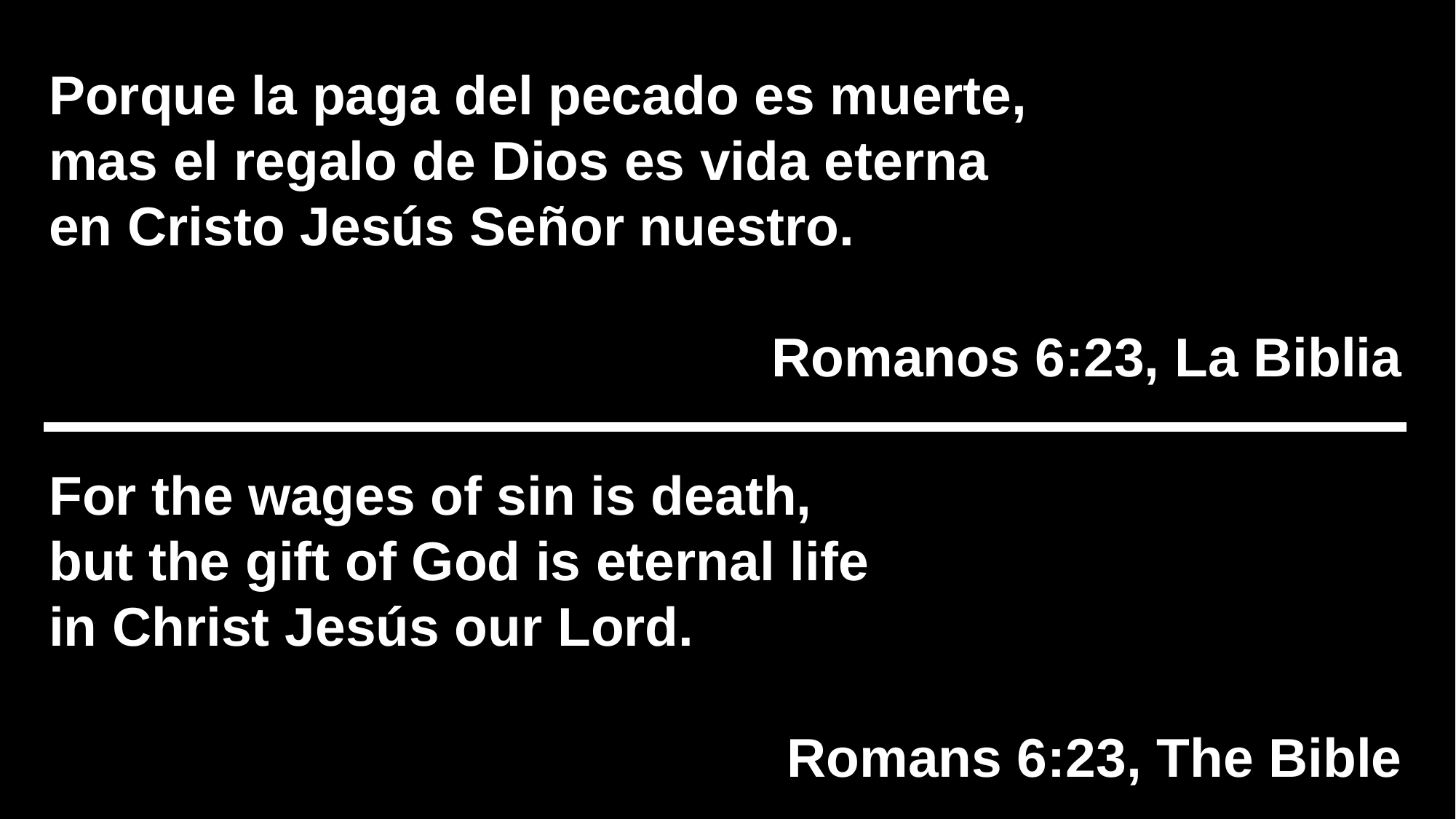

Porque la paga del pecado es muerte,
mas el regalo de Dios es vida eterna
en Cristo Jesús Señor nuestro.

Romanos 6:23, La Biblia

For the wages of sin is death,
but the gift of God is eternal life
in Christ Jesús our Lord.

Romans 6:23, The Bible